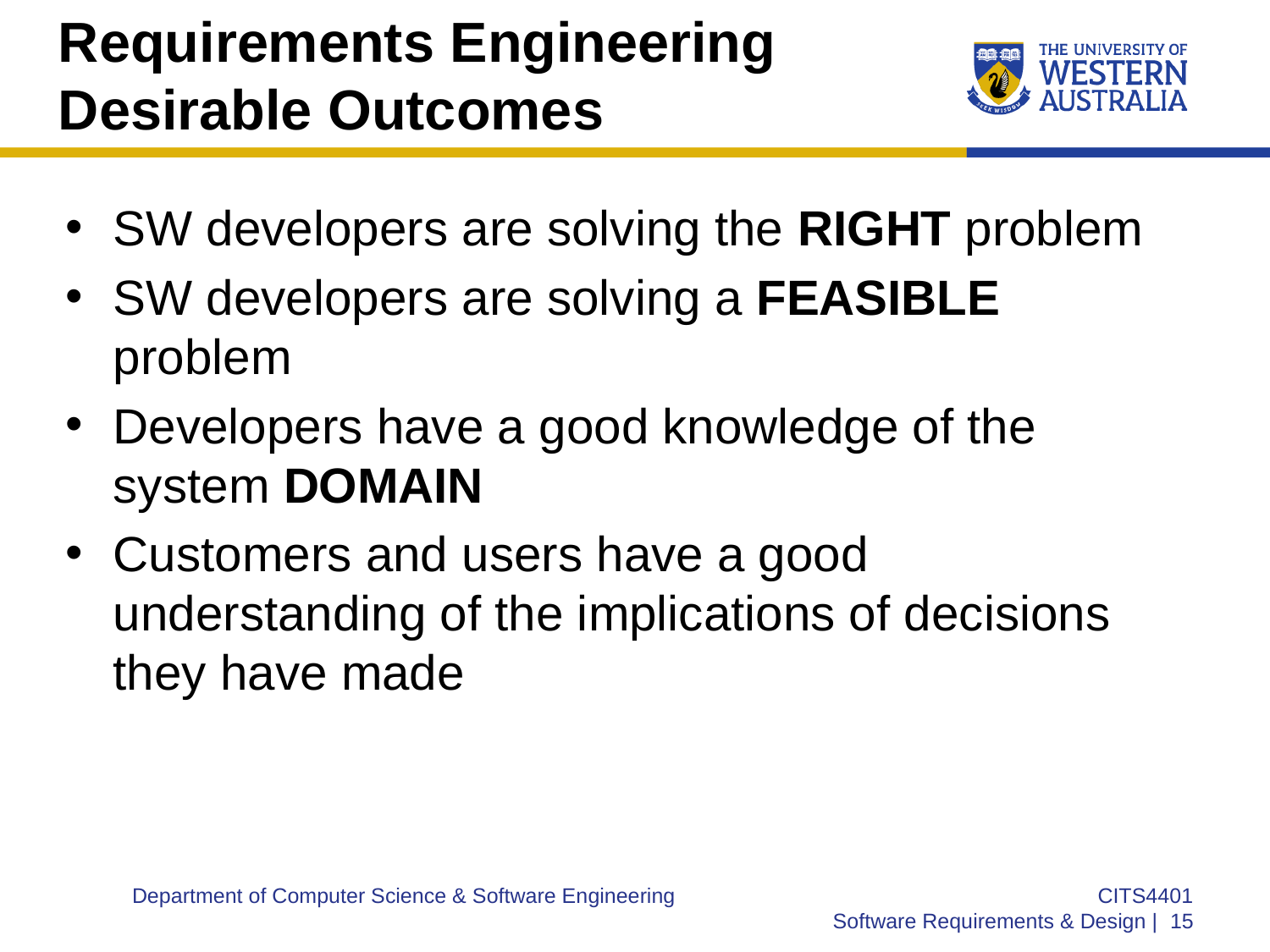

# Requirements Engineering Desirable Outcomes
SW developers are solving the RIGHT problem
SW developers are solving a FEASIBLE problem
Developers have a good knowledge of the system DOMAIN
Customers and users have a good understanding of the implications of decisions they have made